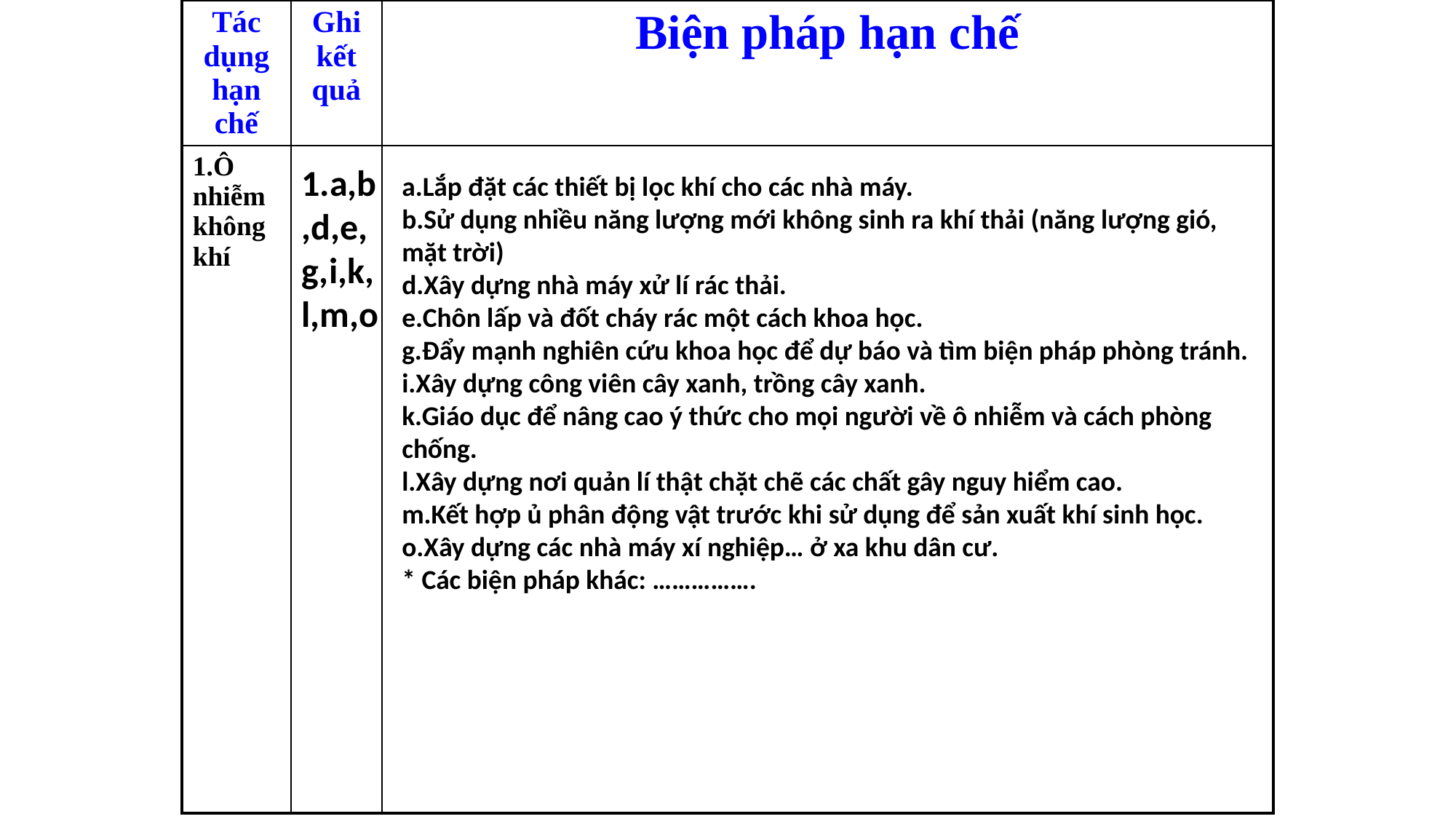

| Tác dụng hạn chế | Ghi kết quả | Biện pháp hạn chế |
| --- | --- | --- |
| 1.Ô nhiễm không khí |  |  |
1.a,b,d,e,g,i,k,l,m,o
a.Lắp đặt các thiết bị lọc khí cho các nhà máy.
b.Sử dụng nhiều năng lượng mới không sinh ra khí thải (năng lượng gió, mặt trời)
d.Xây dựng nhà máy xử lí rác thải.
e.Chôn lấp và đốt cháy rác một cách khoa học.
g.Đẩy mạnh nghiên cứu khoa học để dự báo và tìm biện pháp phòng tránh.
i.Xây dựng công viên cây xanh, trồng cây xanh.
k.Giáo dục để nâng cao ý thức cho mọi người về ô nhiễm và cách phòng chống.
l.Xây dựng nơi quản lí thật chặt chẽ các chất gây nguy hiểm cao.
m.Kết hợp ủ phân động vật trước khi sử dụng để sản xuất khí sinh học.
o.Xây dựng các nhà máy xí nghiệp… ở xa khu dân cư.
* Các biện pháp khác: …………….